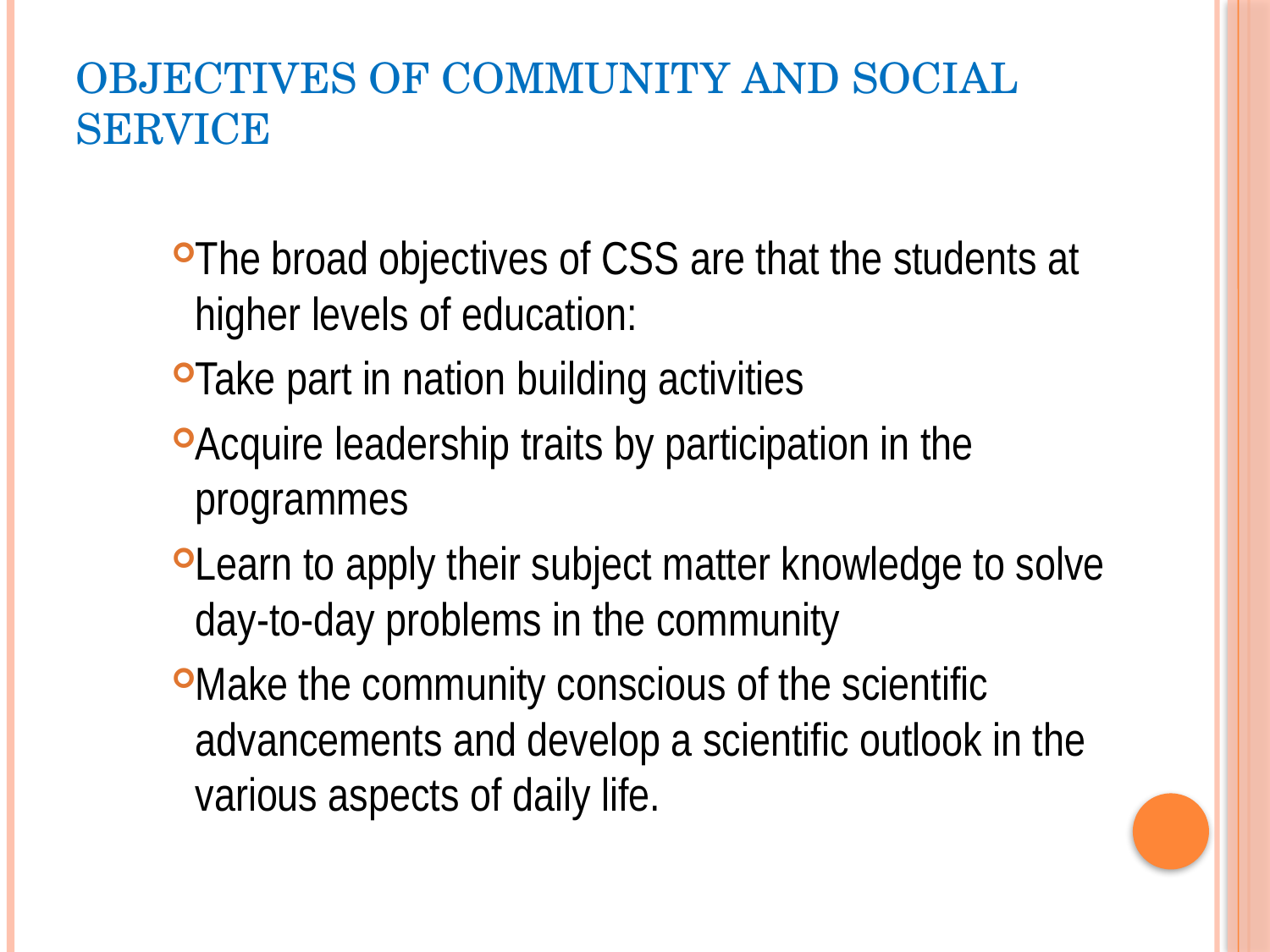

# OBJECTIVES OF COMMUNITY AND SOCIAL SERVICE
The broad objectives of CSS are that the students at higher levels of education:
Take part in nation building activities
Acquire leadership traits by participation in the programmes
Learn to apply their subject matter knowledge to solve day-to-day problems in the community
Make the community conscious of the scientific advancements and develop a scientific outlook in the various aspects of daily life.